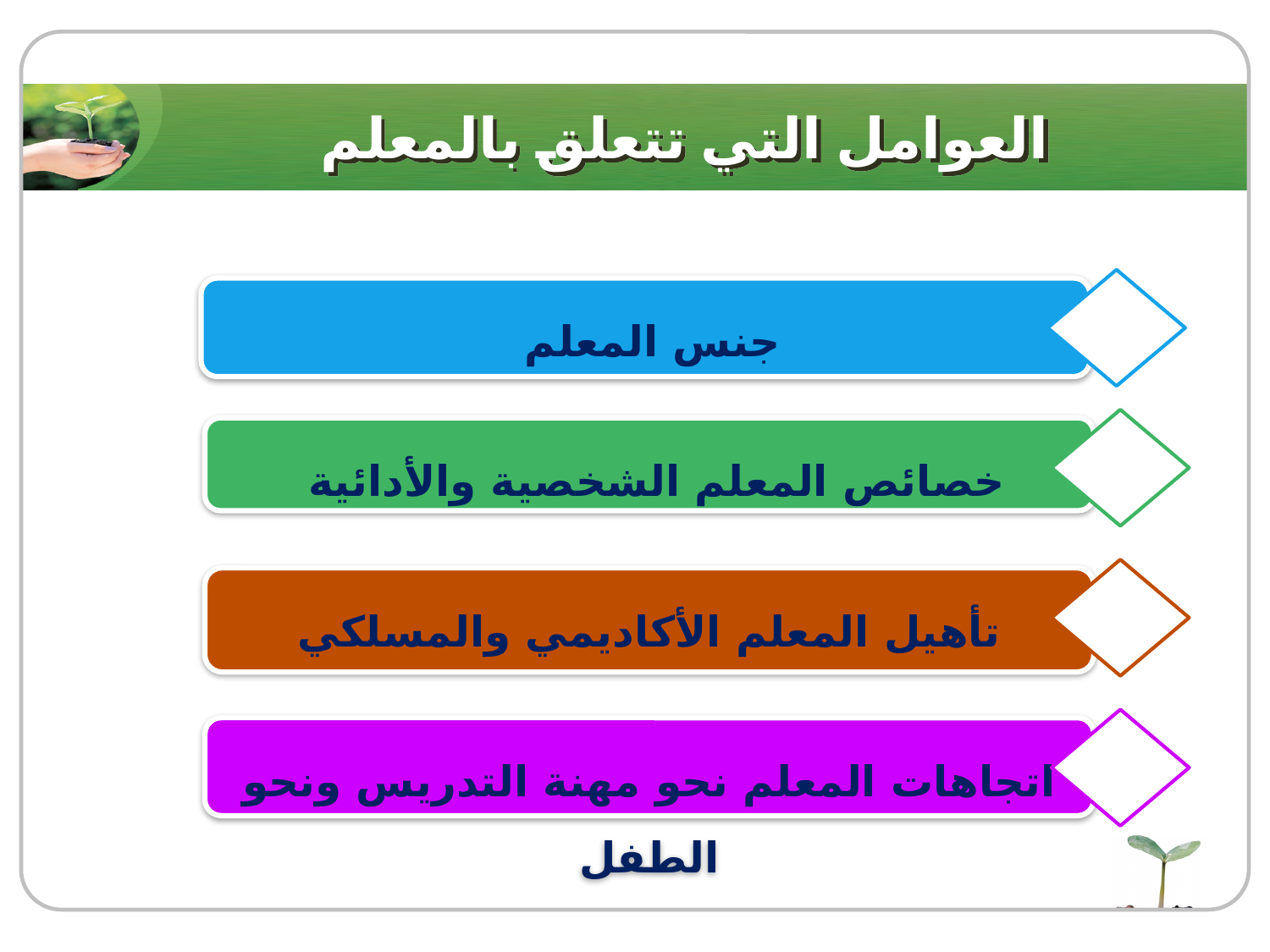

# العوامل التي تتعلق بالمعلم

جنس المعلم

خصائص المعلم الشخصية والأدائية

تأهيل المعلم الأكاديمي والمسلكي

اتجاهات المعلم نحو مهنة التدريس ونحو الطفل